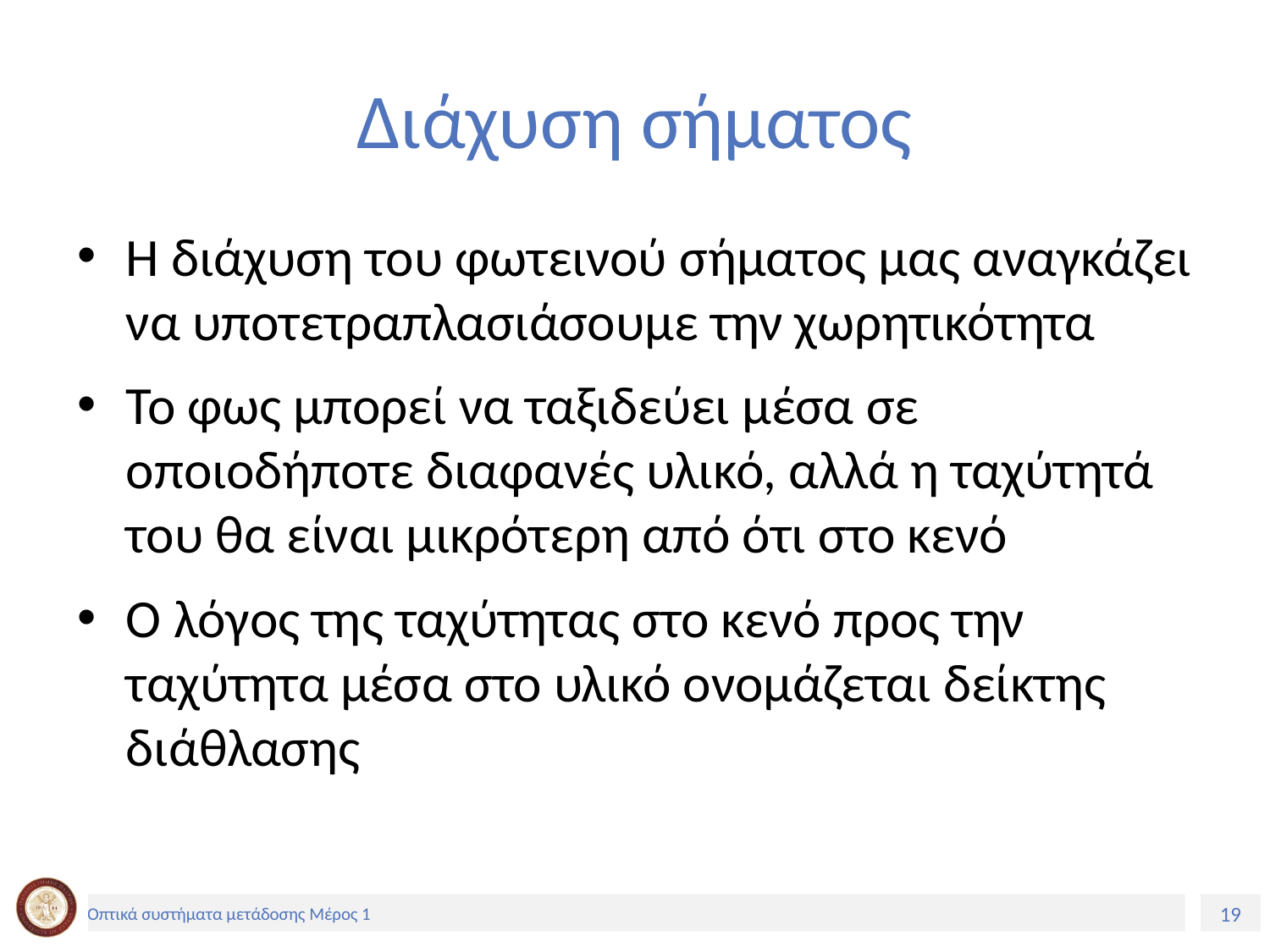

# Διάχυση σήματος
Η διάχυση του φωτεινού σήματος µας αναγκάζει να υποτετραπλασιάσουµε την χωρητικότητα
Το φως μπορεί να ταξιδεύει μέσα σε οποιοδήποτε διαφανές υλικό, αλλά η ταχύτητά του θα είναι μικρότερη από ότι στο κενό
Ο λόγος της ταχύτητας στο κενό προς την ταχύτητα μέσα στο υλικό ονομάζεται δείκτης διάθλασης